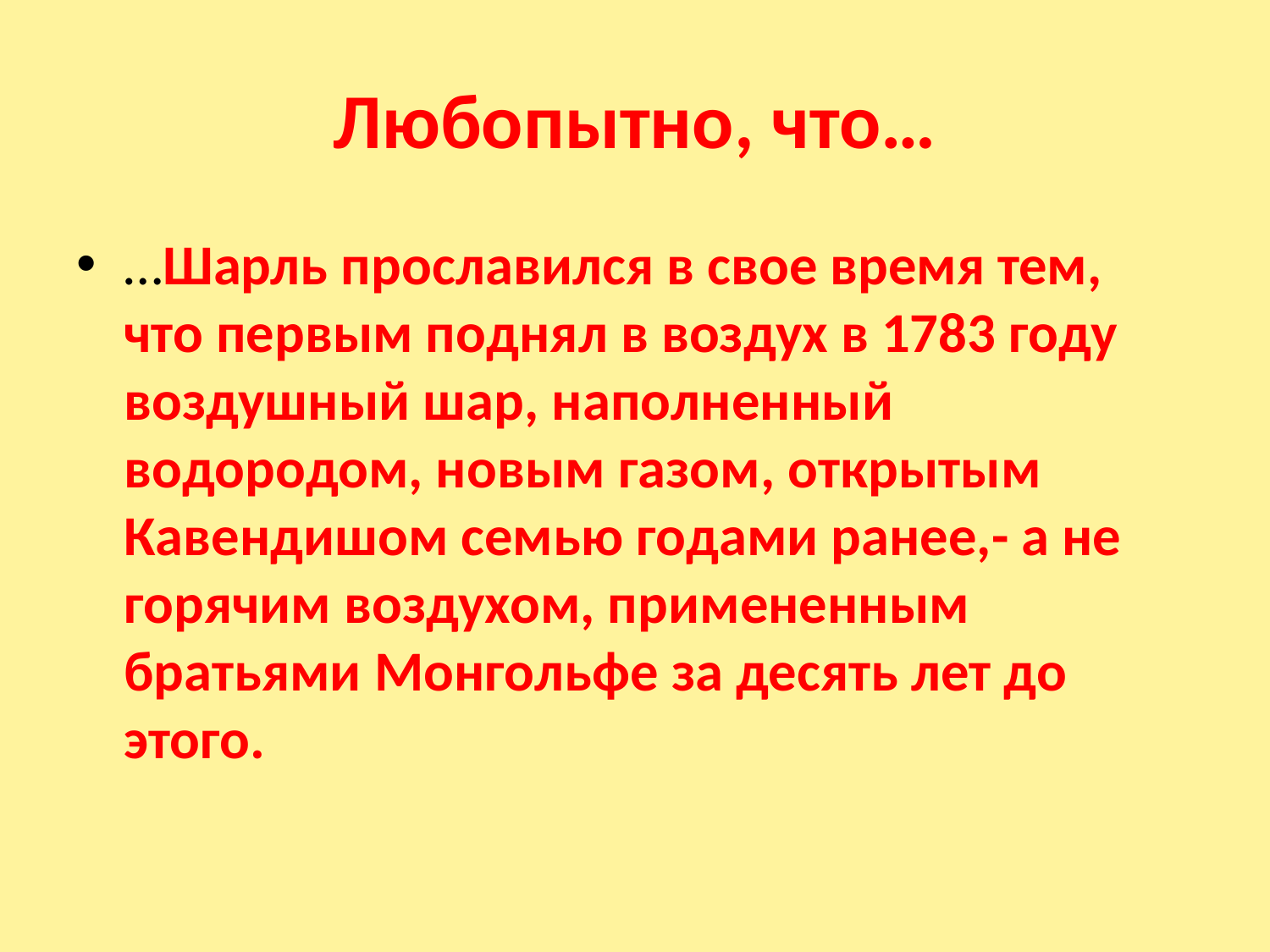

# Любопытно, что…
…Шарль прославился в свое время тем, что первым поднял в воздух в 1783 году воздушный шар, наполненный водородом, новым газом, открытым Кавендишом семью годами ранее,- а не горячим воздухом, примененным братьями Монгольфе за десять лет до этого.